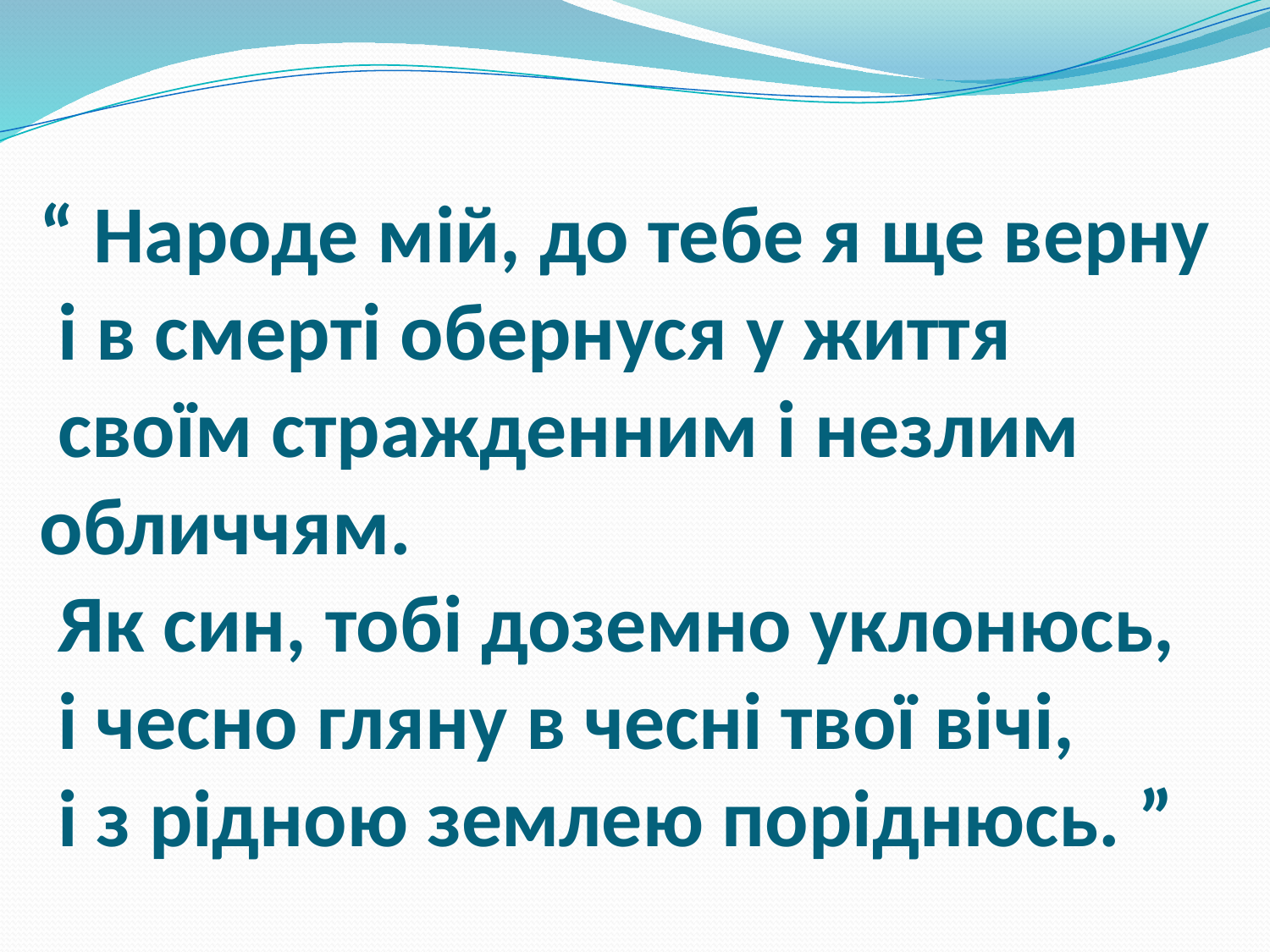

# “ Народе мій, до тебе я ще верну і в смерті обернуся у життя своїм стражденним і незлим      обличчям. Як син, тобі доземно уклонюсь, і чесно гляну в чесні твої вічі, і з рідною землею поріднюсь. ”